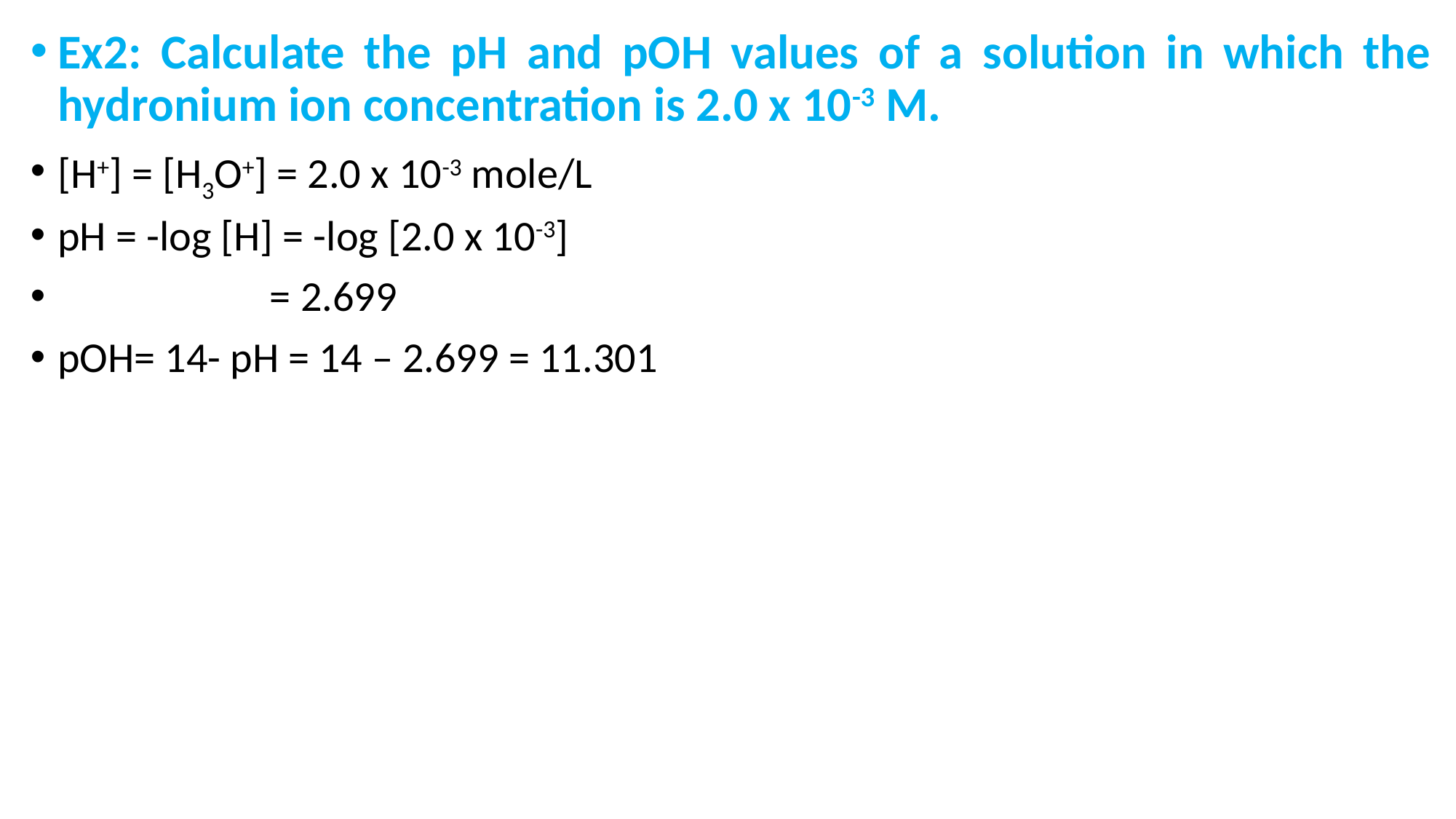

Ex2: Calculate the pH and pOH values of a solution in which the hydronium ion concentration is 2.0 x 10-3 M.
[H+] = [H3O+] = 2.0 x 10-3 mole/L
pH = -log [H] = -log [2.0 x 10-3]
                      = 2.699
pOH= 14- pH = 14 – 2.699 = 11.301